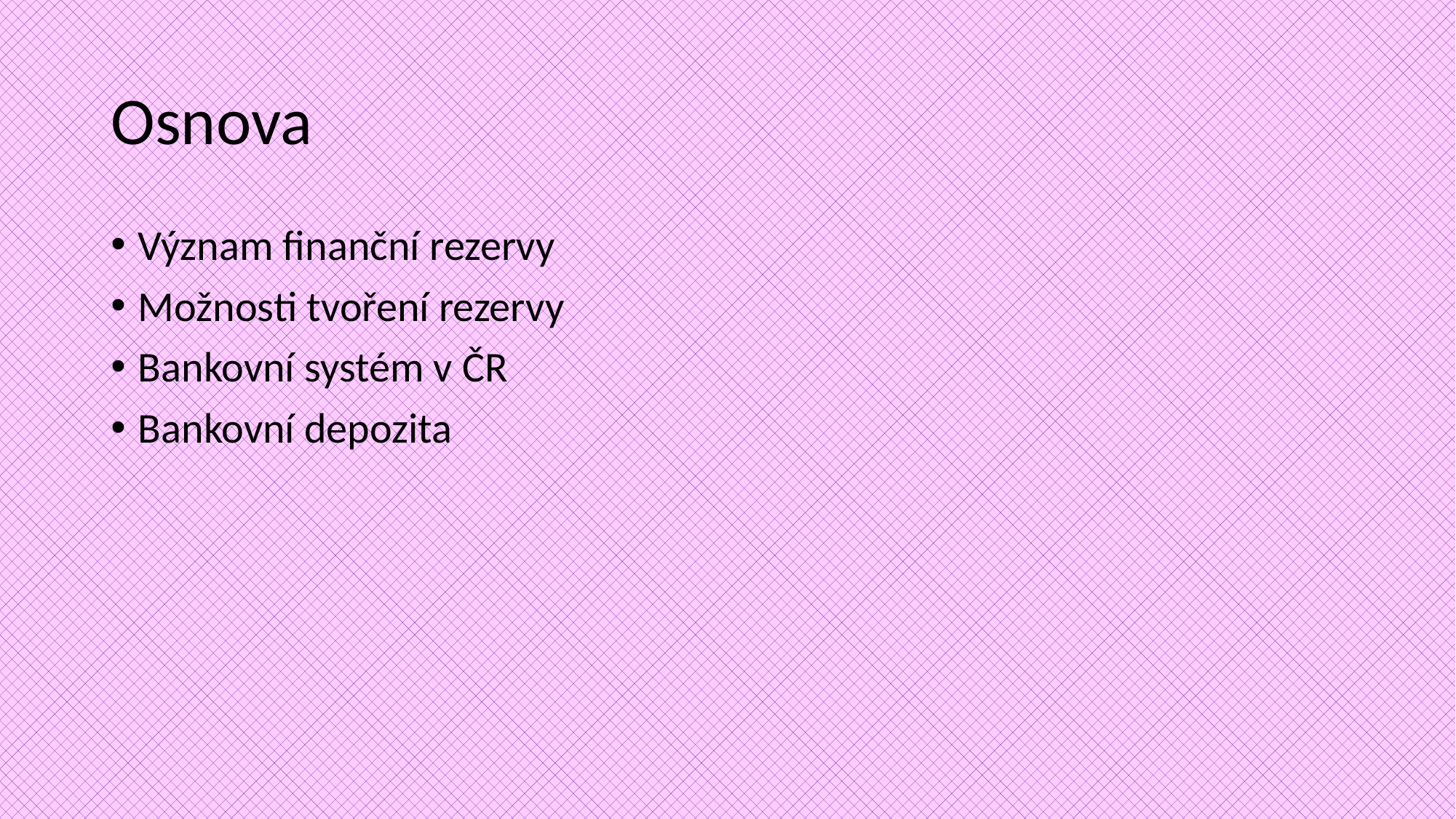

# Osnova
Význam finanční rezervy
Možnosti tvoření rezervy
Bankovní systém v ČR
Bankovní depozita